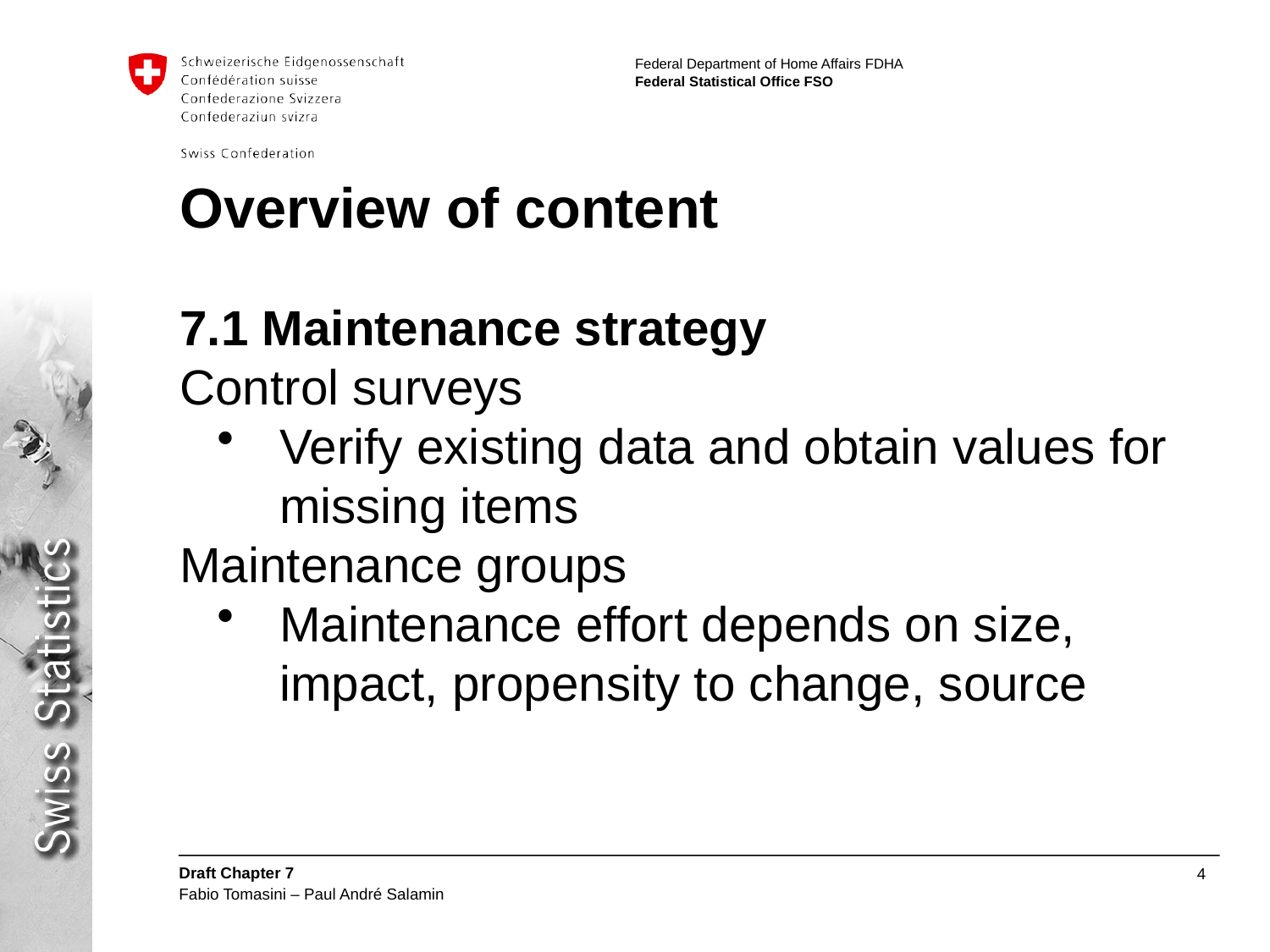

# Overview of content
7.1 Maintenance strategy
Control surveys
Verify existing data and obtain values for missing items
Maintenance groups
Maintenance effort depends on size, impact, propensity to change, source